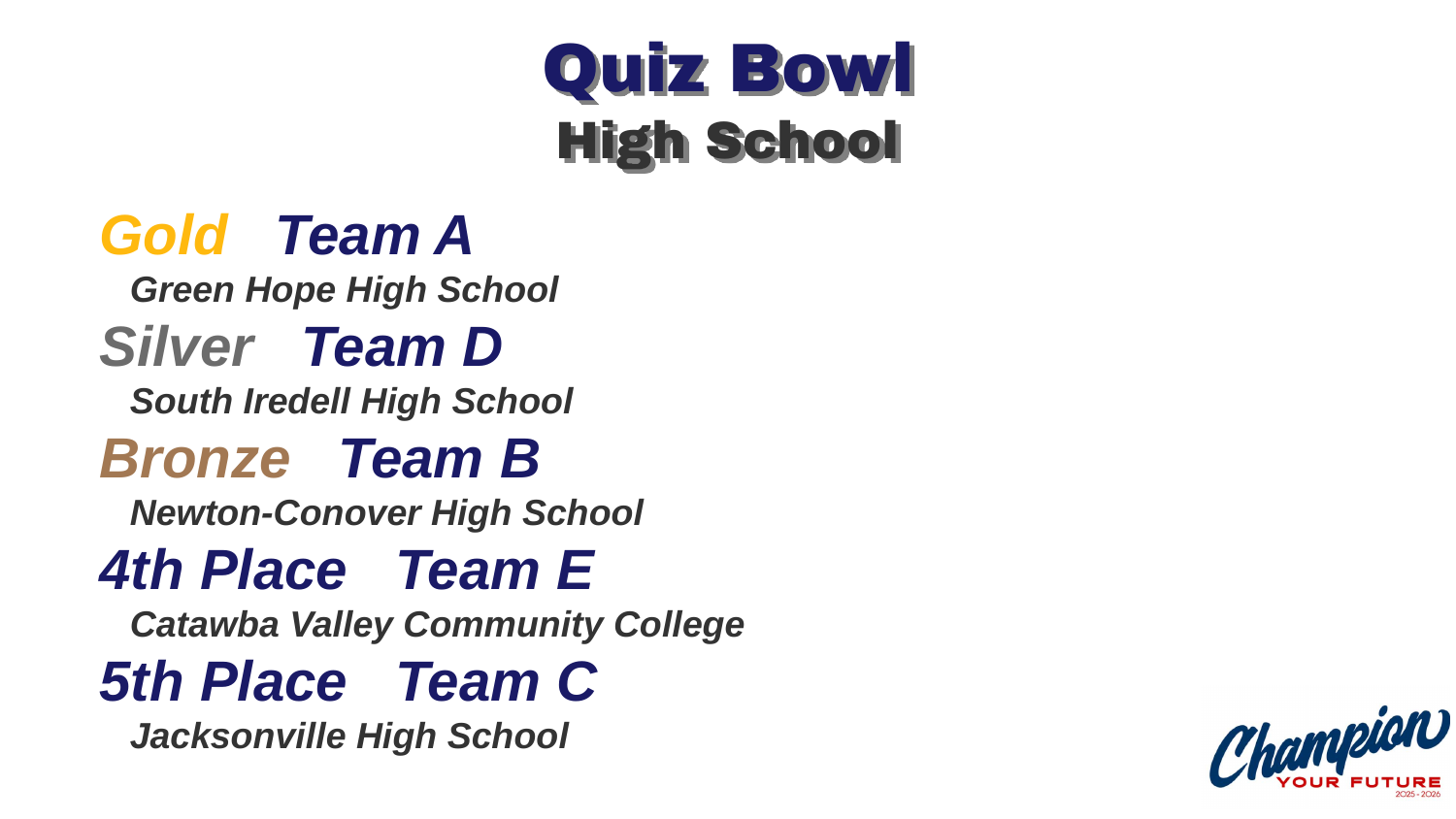

# Quiz Bowl High School
Gold   Team A
   Green Hope High School
Silver   Team D
   South Iredell High School
Bronze   Team B
   Newton-Conover High School
4th Place   Team E
   Catawba Valley Community College
5th Place   Team C
   Jacksonville High School